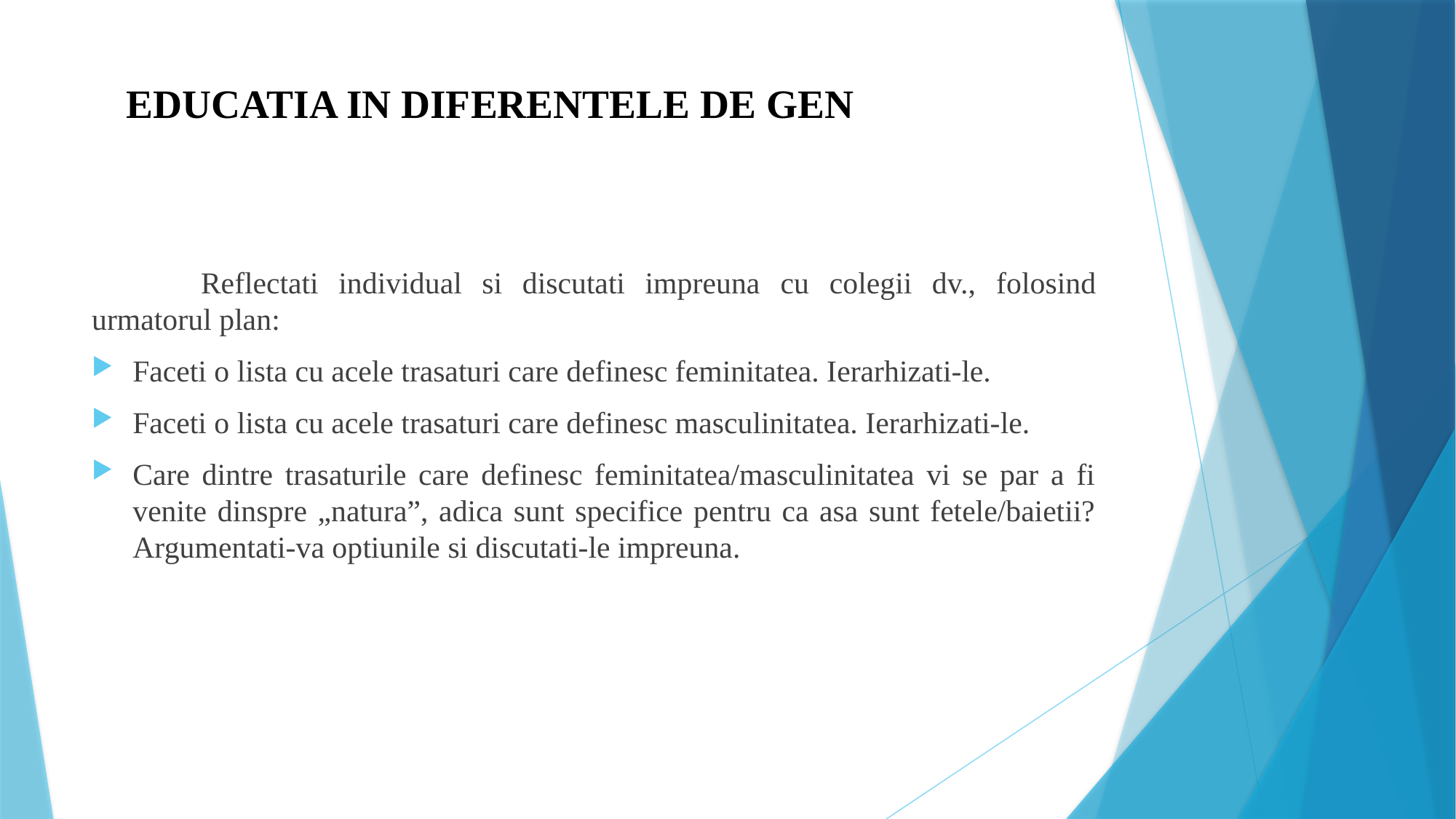

# EDUCATIA IN DIFERENTELE DE GEN
	Reflectati individual si discutati impreuna cu colegii dv., folosind urmatorul plan:
Faceti o lista cu acele trasaturi care definesc feminitatea. Ierarhizati-le.
Faceti o lista cu acele trasaturi care definesc masculinitatea. Ierarhizati-le.
Care dintre trasaturile care definesc feminitatea/masculinitatea vi se par a fi venite dinspre „natura”, adica sunt specifice pentru ca asa sunt fetele/baietii? Argumentati-va optiunile si discutati-le impreuna.